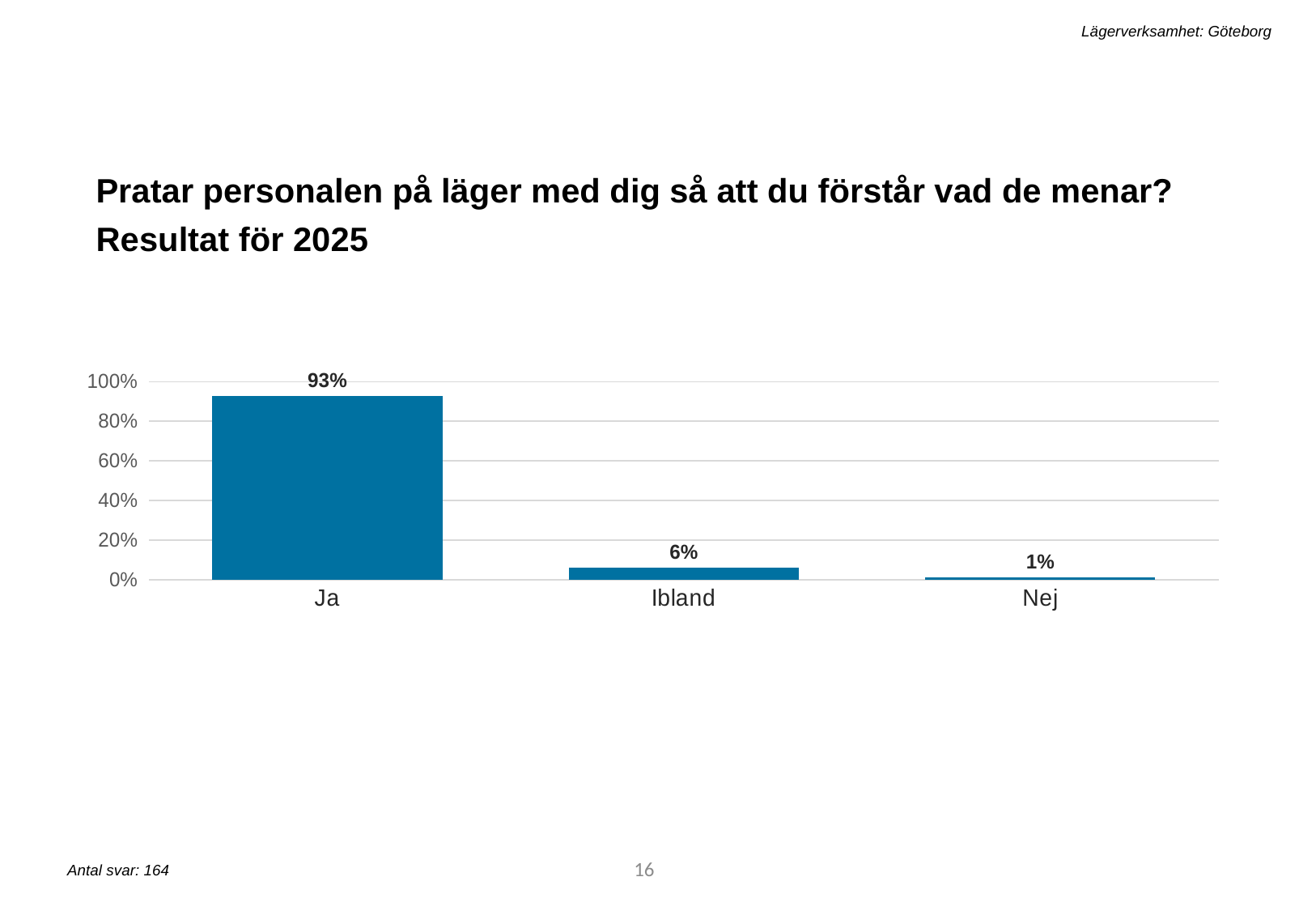

Lägerverksamhet: Göteborg
Pratar personalen på läger med dig så att du förstår vad de menar? Resultat för 2025

### Chart

| Category | q4_2024 |
|---|---|
| Ja | 0.926829268292683 |
| Ibland | 0.06097560975609756 |
| Nej | 0.01219512195121951 |
16
Antal svar: 164